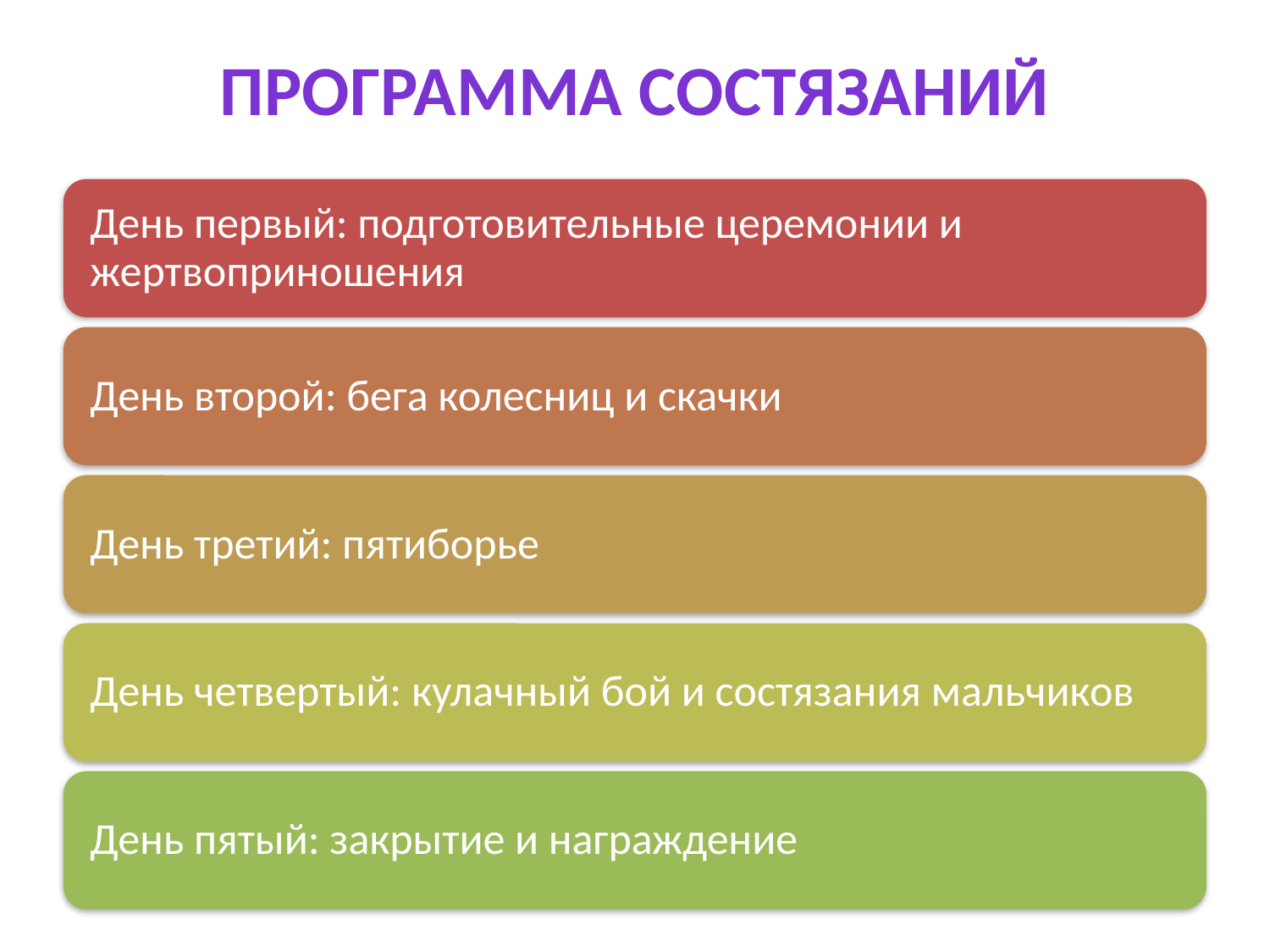

# Программа состязаний
День первый: подготовительные церемонии и жертвоприношения
День второй: бега колесниц и скачки
День третий: пятиборье
День четвертый: кулачный бой и состязания мальчиков
День пятый: закрытие и награждение